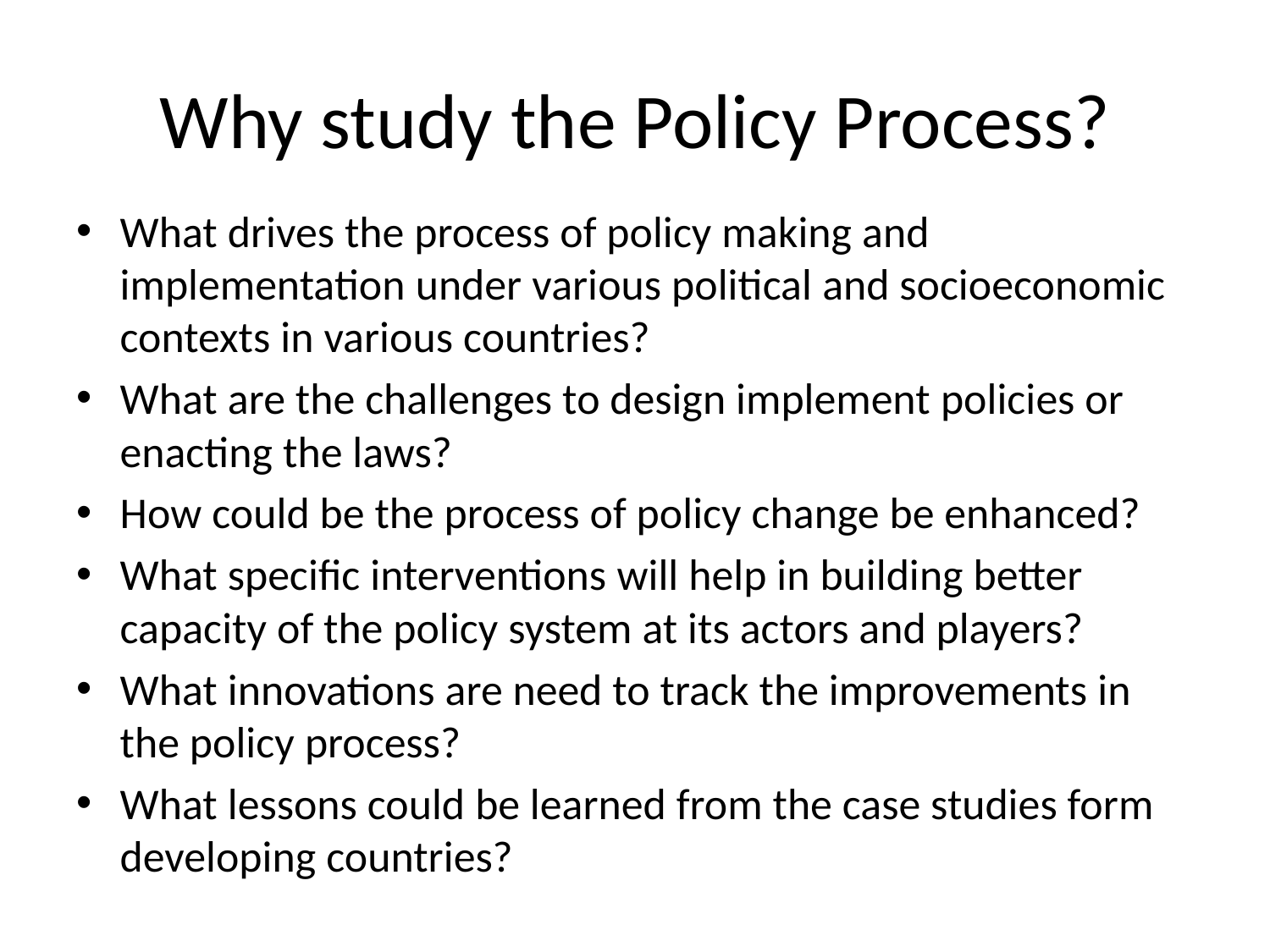

# Why study the Policy Process?
What drives the process of policy making and implementation under various political and socioeconomic contexts in various countries?
What are the challenges to design implement policies or enacting the laws?
How could be the process of policy change be enhanced?
What specific interventions will help in building better capacity of the policy system at its actors and players?
What innovations are need to track the improvements in the policy process?
What lessons could be learned from the case studies form developing countries?